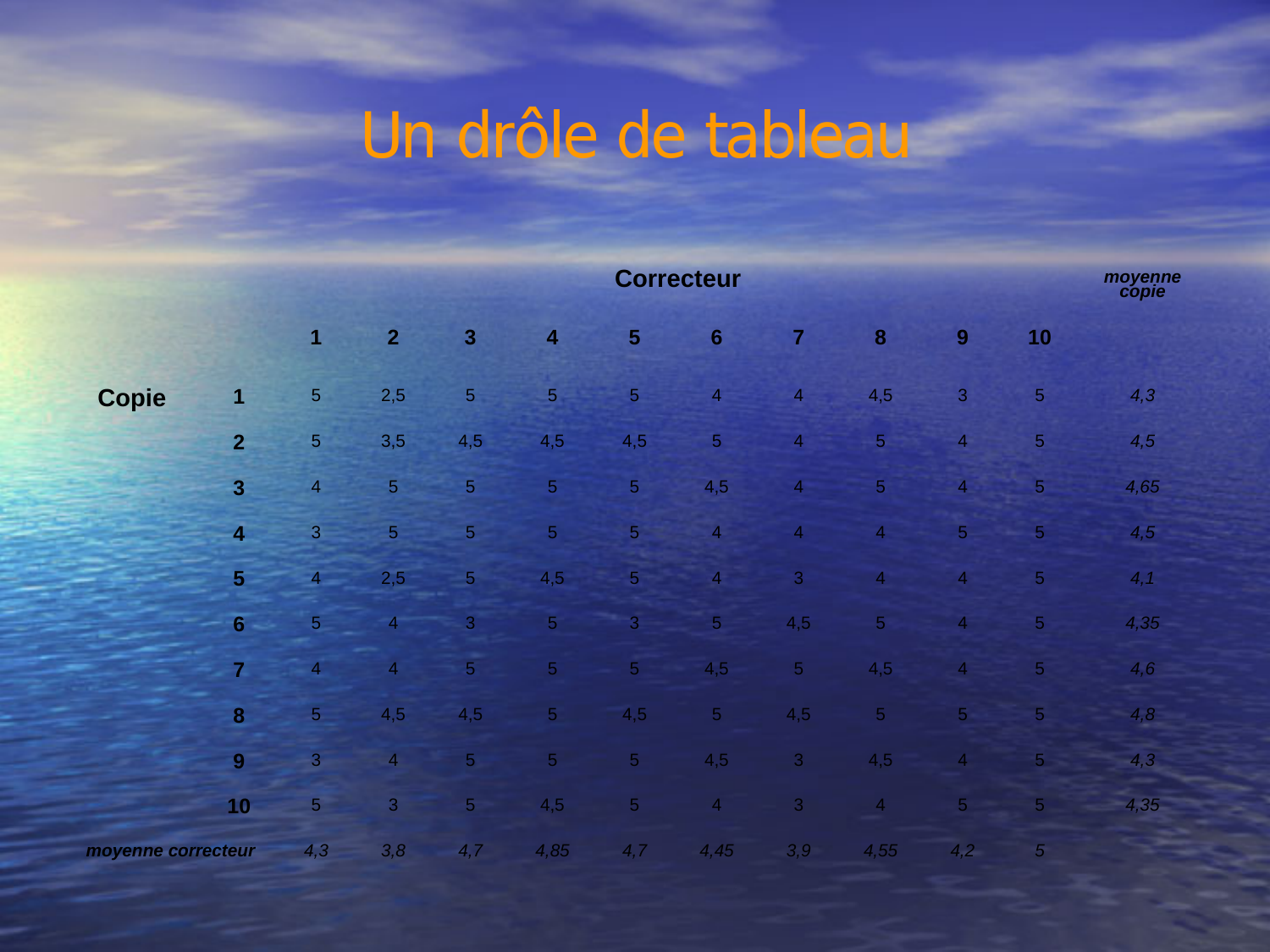

Un drôle de tableau
|  |  | Correcteur |  |  |  |  |  |  |  |  |  | moyenne copie |
| --- | --- | --- | --- | --- | --- | --- | --- | --- | --- | --- | --- | --- |
|  |  | 1 | 2 | 3 | 4 | 5 | 6 | 7 | 8 | 9 | 10 |  |
| Copie | 1 | 5 | 2,5 | 5 | 5 | 5 | 4 | 4 | 4,5 | 3 | 5 | 4,3 |
|  | 2 | 5 | 3,5 | 4,5 | 4,5 | 4,5 | 5 | 4 | 5 | 4 | 5 | 4,5 |
|  | 3 | 4 | 5 | 5 | 5 | 5 | 4,5 | 4 | 5 | 4 | 5 | 4,65 |
|  | 4 | 3 | 5 | 5 | 5 | 5 | 4 | 4 | 4 | 5 | 5 | 4,5 |
|  | 5 | 4 | 2,5 | 5 | 4,5 | 5 | 4 | 3 | 4 | 4 | 5 | 4,1 |
|  | 6 | 5 | 4 | 3 | 5 | 3 | 5 | 4,5 | 5 | 4 | 5 | 4,35 |
|  | 7 | 4 | 4 | 5 | 5 | 5 | 4,5 | 5 | 4,5 | 4 | 5 | 4,6 |
|  | 8 | 5 | 4,5 | 4,5 | 5 | 4,5 | 5 | 4,5 | 5 | 5 | 5 | 4,8 |
|  | 9 | 3 | 4 | 5 | 5 | 5 | 4,5 | 3 | 4,5 | 4 | 5 | 4,3 |
|  | 10 | 5 | 3 | 5 | 4,5 | 5 | 4 | 3 | 4 | 5 | 5 | 4,35 |
| moyenne correcteur |  | 4,3 | 3,8 | 4,7 | 4,85 | 4,7 | 4,45 | 3,9 | 4,55 | 4,2 | 5 |  |